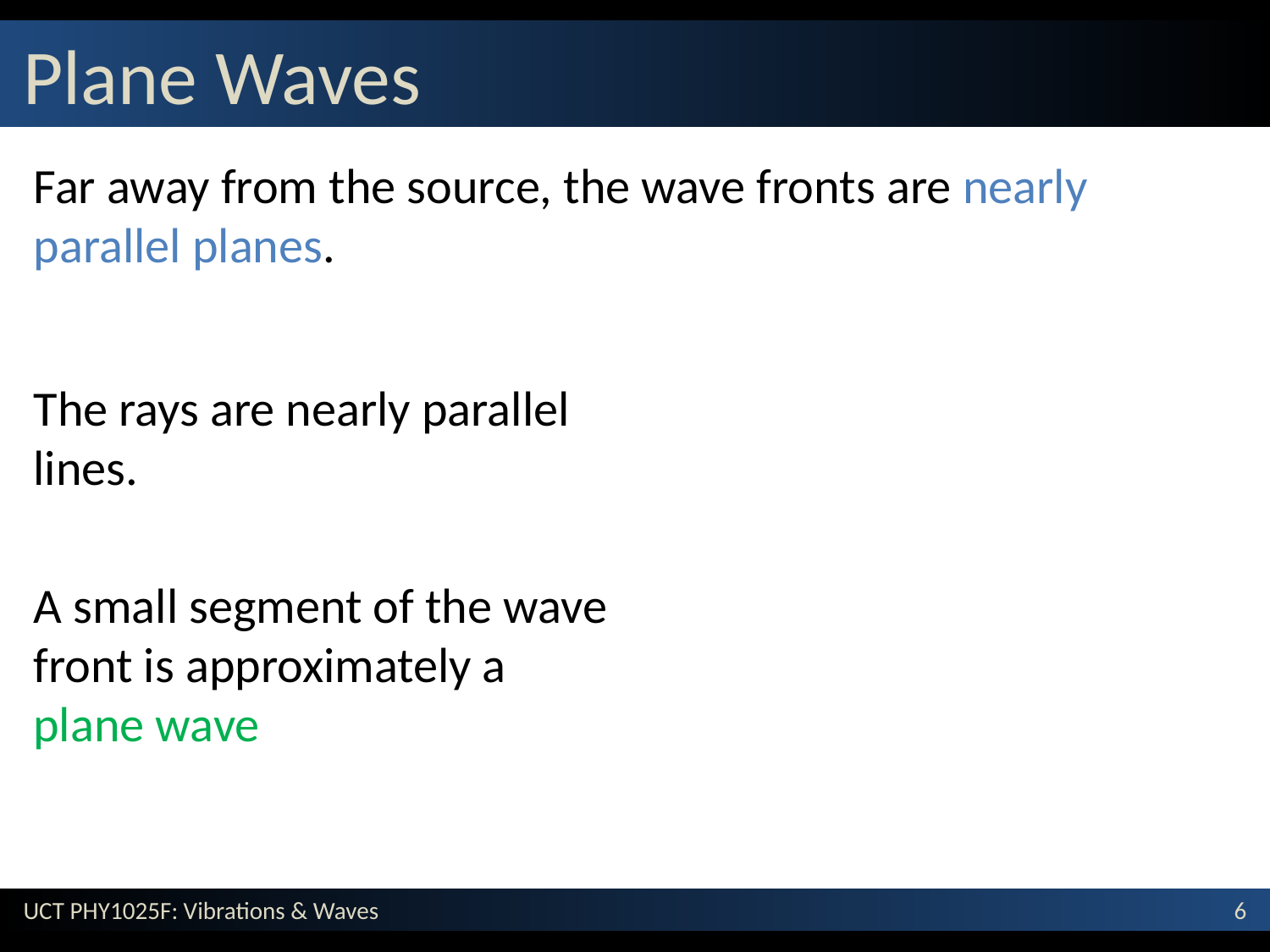

# Plane Waves
Far away from the source, the wave fronts are nearly parallel planes.

The rays are nearly parallel lines.

A small segment of the wave front is approximately a        plane wave